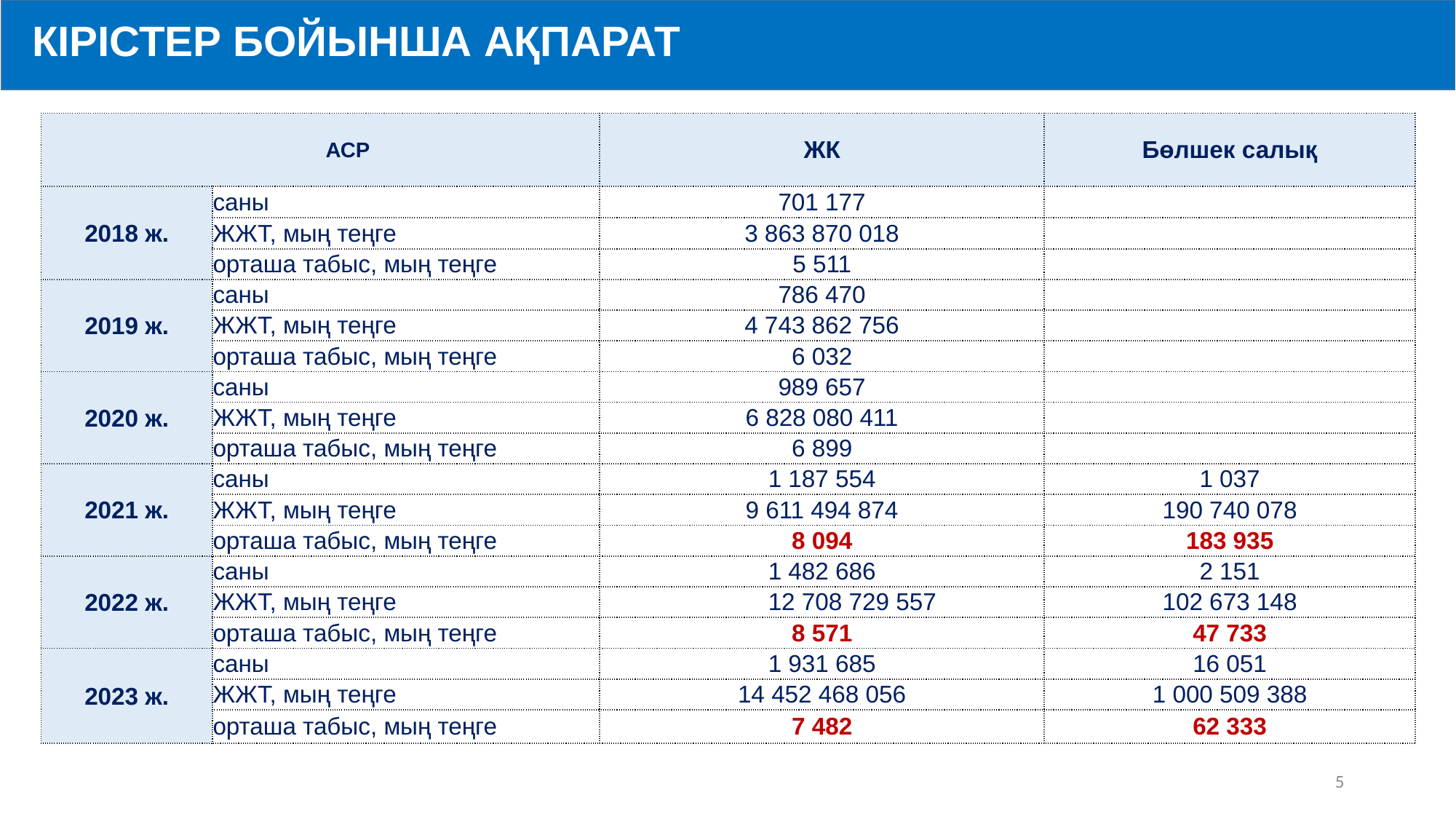

КІРІСТЕР БОЙЫНША АҚПАРАТ
| АСР |  | ЖК | Бөлшек салық |
| --- | --- | --- | --- |
| 2018 ж. | саны | 701 177 |  |
|  | ЖЖТ, мың теңге | 3 863 870 018 |  |
|  | орташа табыс, мың теңге | 5 511 |  |
| 2019 ж. | саны | 786 470 |  |
|  | ЖЖТ, мың теңге | 4 743 862 756 |  |
|  | орташа табыс, мың теңге | 6 032 |  |
| 2020 ж. | саны | 989 657 |  |
|  | ЖЖТ, мың теңге | 6 828 080 411 |  |
|  | орташа табыс, мың теңге | 6 899 |  |
| 2021 ж. | саны | 1 187 554 | 1 037 |
|  | ЖЖТ, мың теңге | 9 611 494 874 | 190 740 078 |
|  | орташа табыс, мың теңге | 8 094 | 183 935 |
| 2022 ж. | саны | 1 482 686 | 2 151 |
|  | ЖЖТ, мың теңге | 12 708 729 557 | 102 673 148 |
|  | орташа табыс, мың теңге | 8 571 | 47 733 |
| 2023 ж. | саны | 1 931 685 | 16 051 |
|  | ЖЖТ, мың теңге | 14 452 468 056 | 1 000 509 388 |
|  | орташа табыс, мың теңге | 7 482 | 62 333 |
5